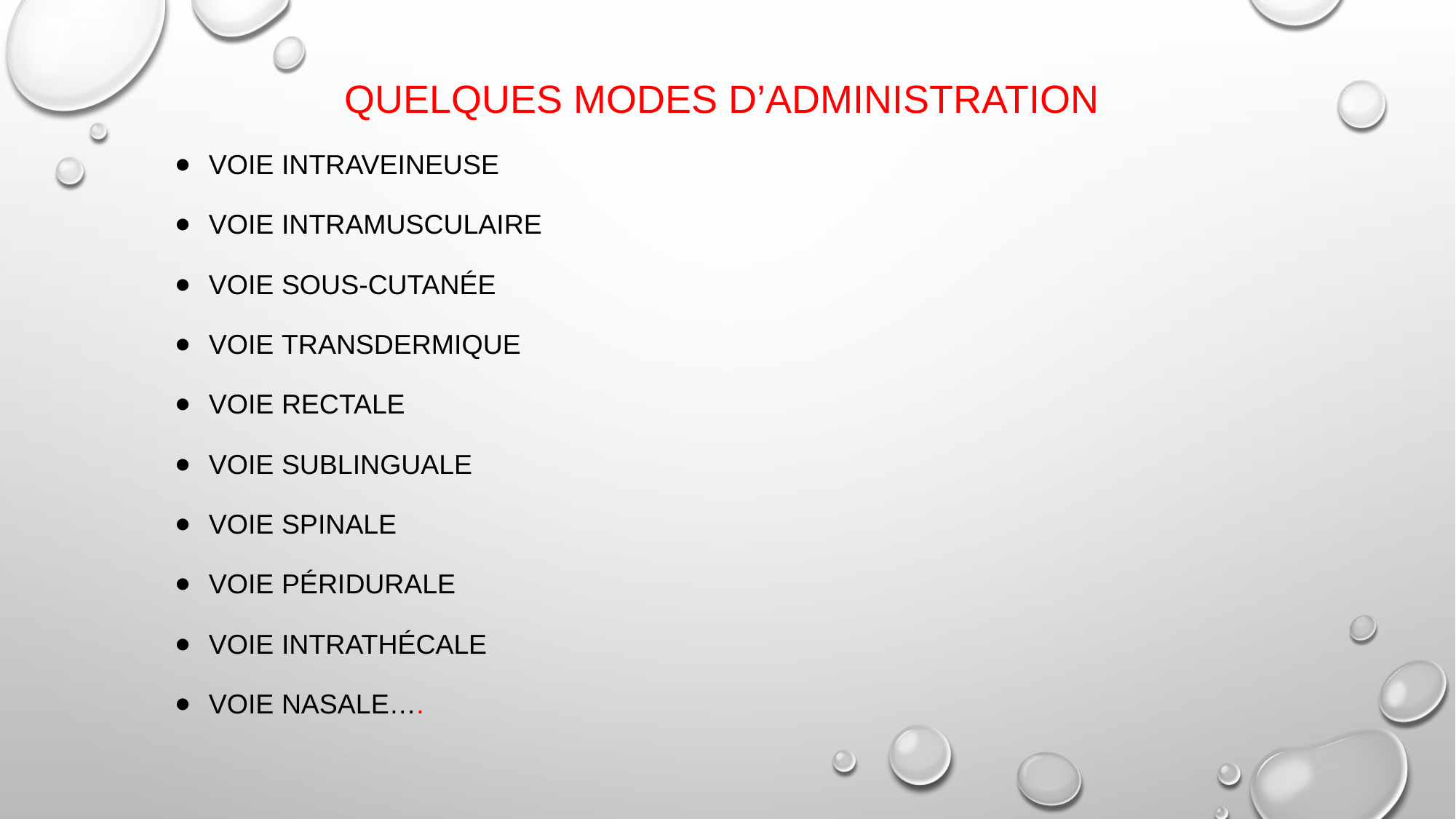

# QUELQUES MODES D’ADMINISTRATION
Voie intraveineuse
Voie intramusculaire
Voie sous-cutanée
Voie transdermique
Voie rectale
Voie sublinguale
Voie spinale
Voie péridurale
Voie intrathécale
Voie nasale….